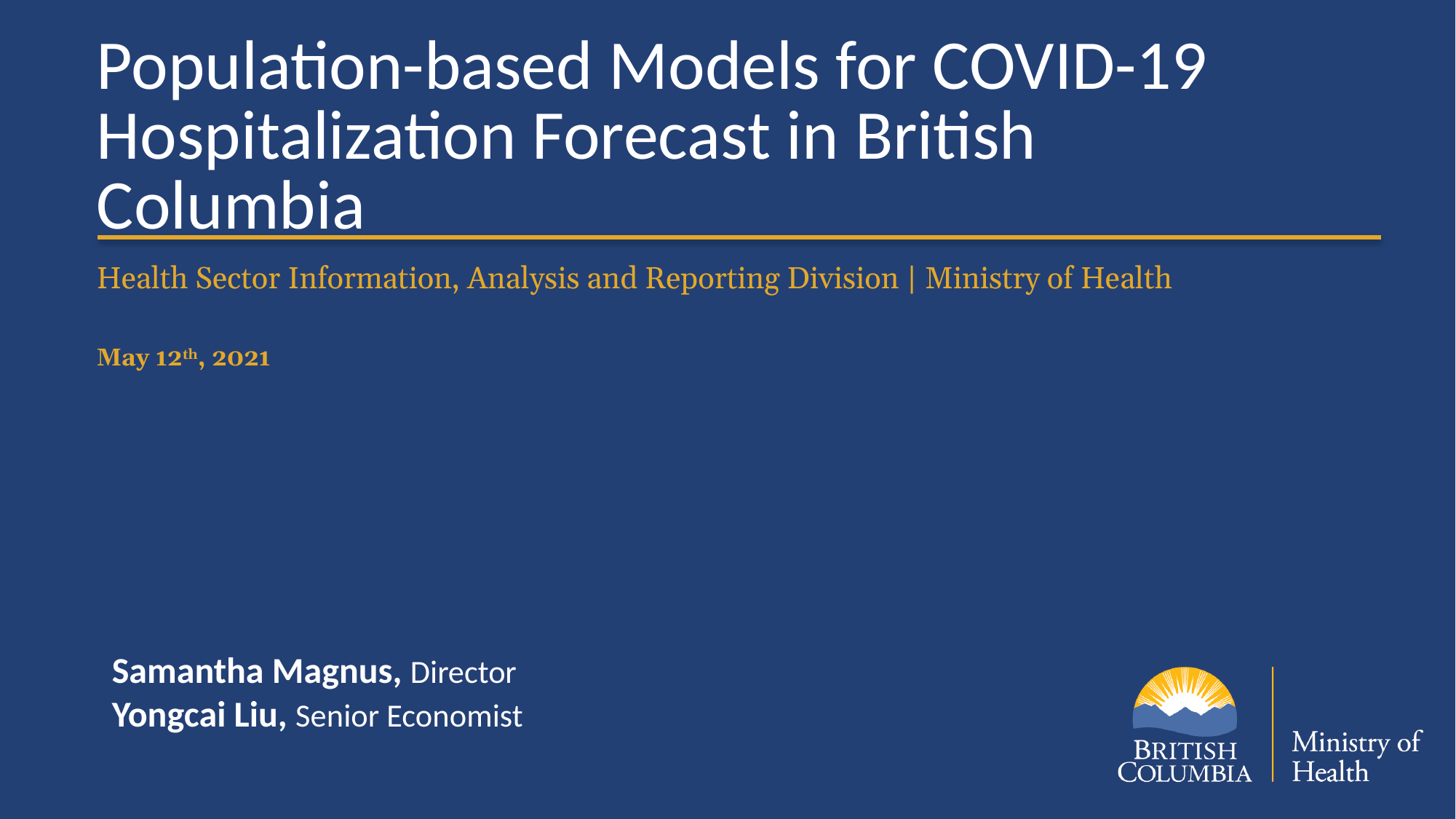

# Population-based Models for COVID-19 Hospitalization Forecast in British Columbia
Health Sector Information, Analysis and Reporting Division | Ministry of Health

May 12th, 2021

Samantha Magnus, Director
Yongcai Liu, Senior Economist